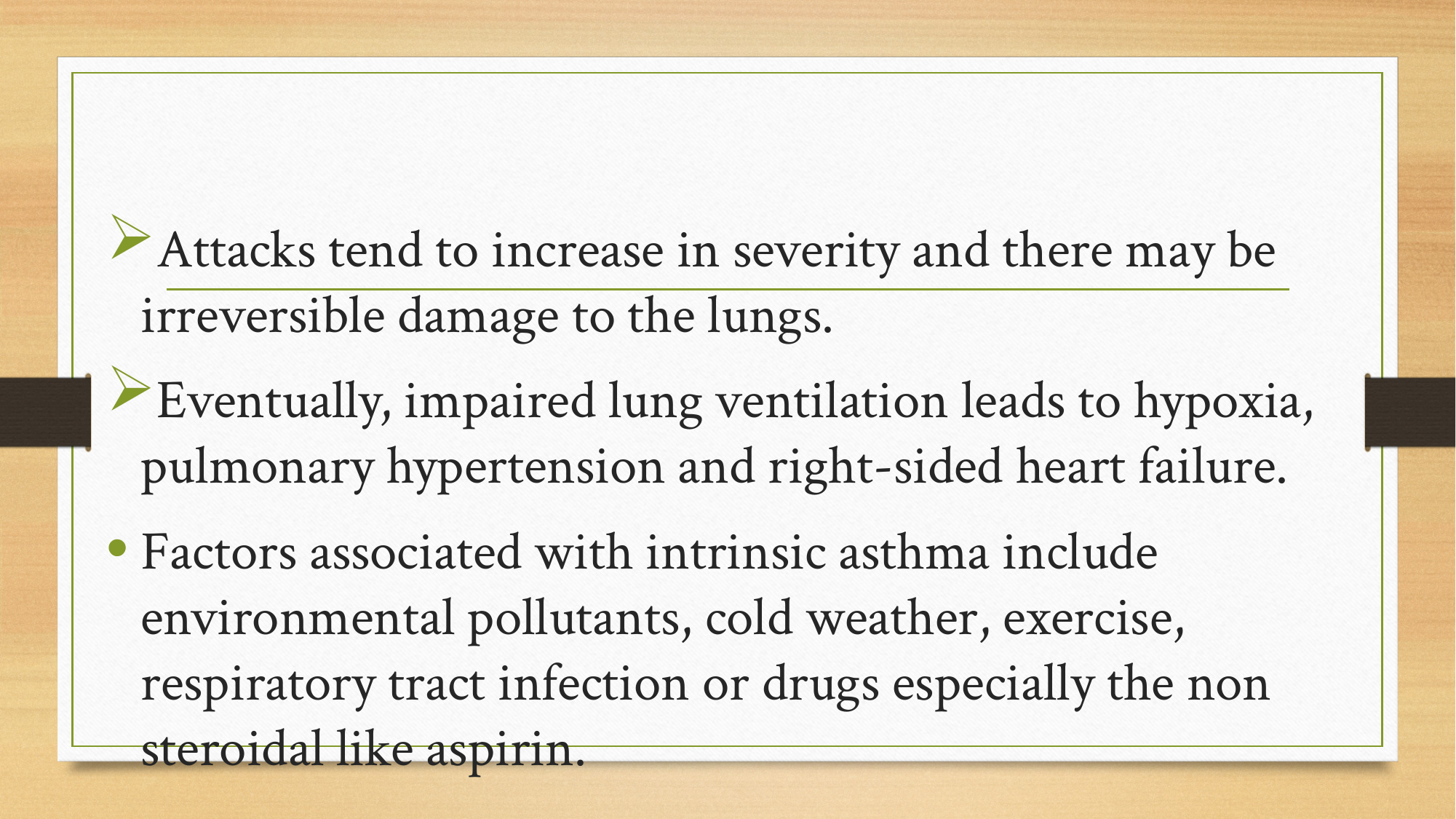

#
Attacks tend to increase in severity and there may be irreversible damage to the lungs.
Eventually, impaired lung ventilation leads to hypoxia, pulmonary hypertension and right-sided heart failure.
Factors associated with intrinsic asthma include environmental pollutants, cold weather, exercise, respiratory tract infection or drugs especially the non steroidal like aspirin.
24